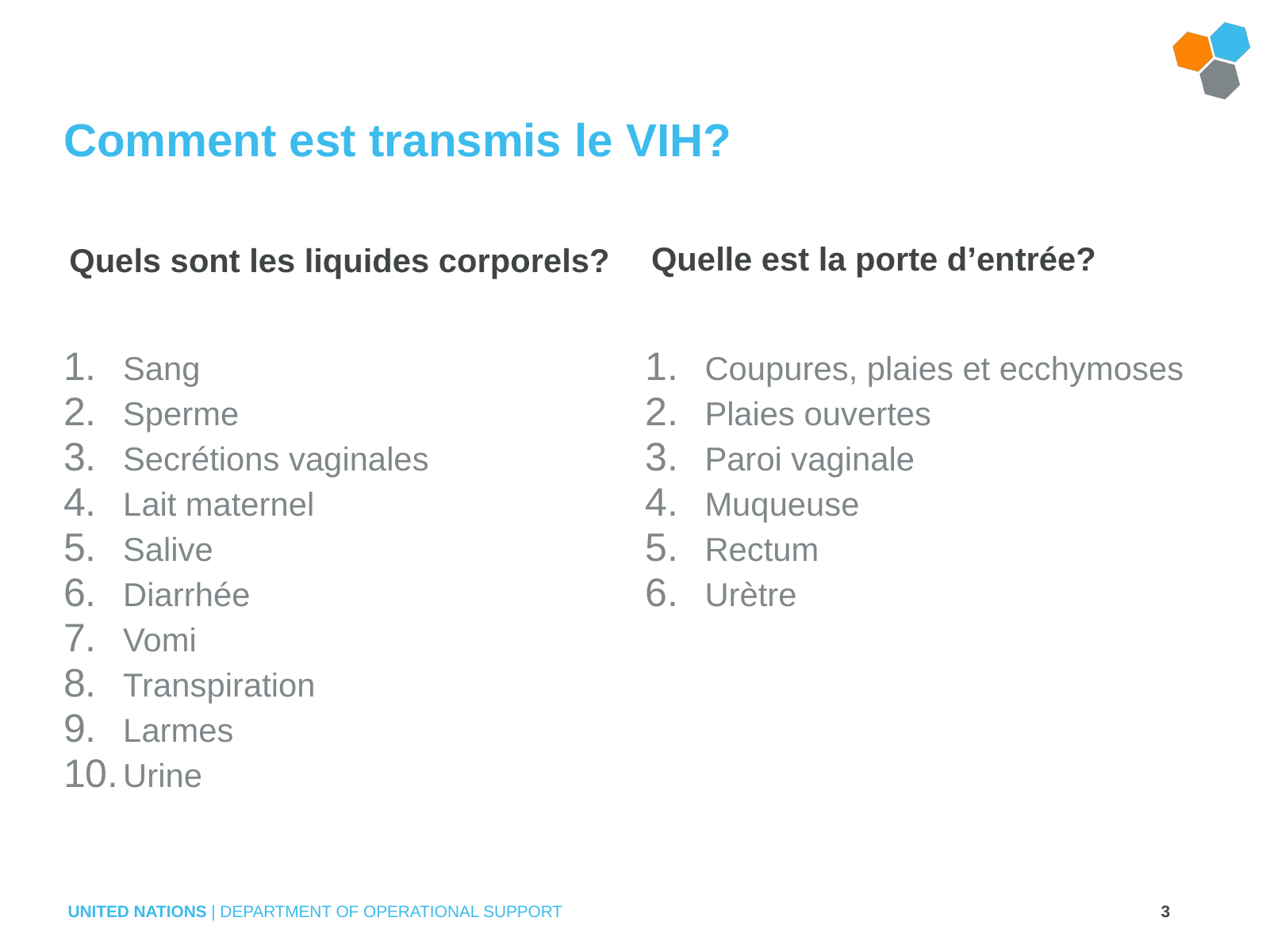

# Comment est transmis le VIH?
Quels sont les liquides corporels?
Quelle est la porte d’entrée?
Sang
Sperme
Secrétions vaginales
Lait maternel
Salive
Diarrhée
Vomi
Transpiration
Larmes
Urine

Coupures, plaies et ecchymoses
Plaies ouvertes
Paroi vaginale
Muqueuse
Rectum
Urètre